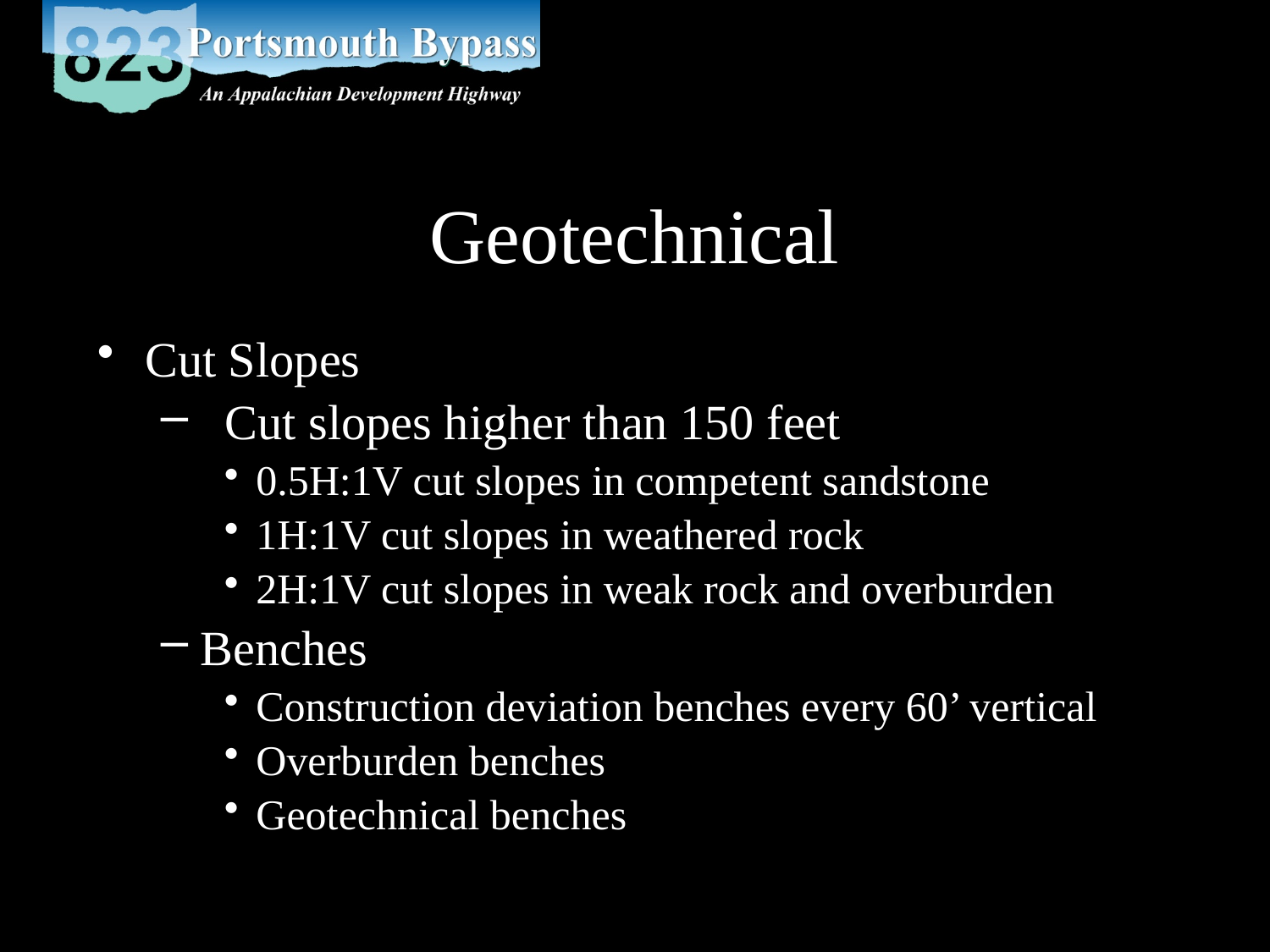

# Geotechnical
Cut Slopes
  Cut slopes higher than 150 feet
0.5H:1V cut slopes in competent sandstone
1H:1V cut slopes in weathered rock
2H:1V cut slopes in weak rock and overburden
Benches
Construction deviation benches every 60’ vertical
Overburden benches
Geotechnical benches